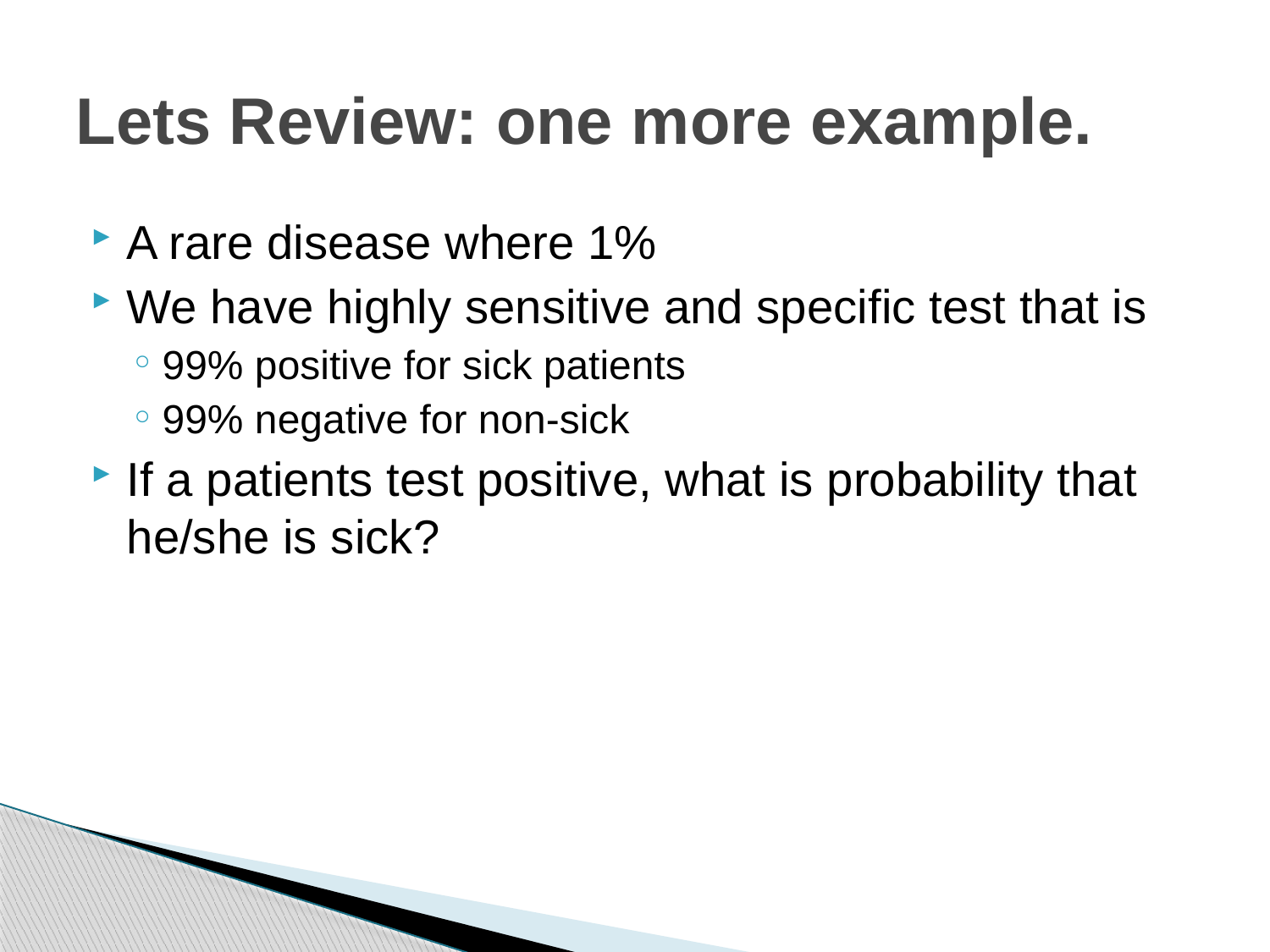

# Lets Review: one more example.
A rare disease where 1%
We have highly sensitive and specific test that is
99% positive for sick patients
99% negative for non-sick
If a patients test positive, what is probability that he/she is sick?